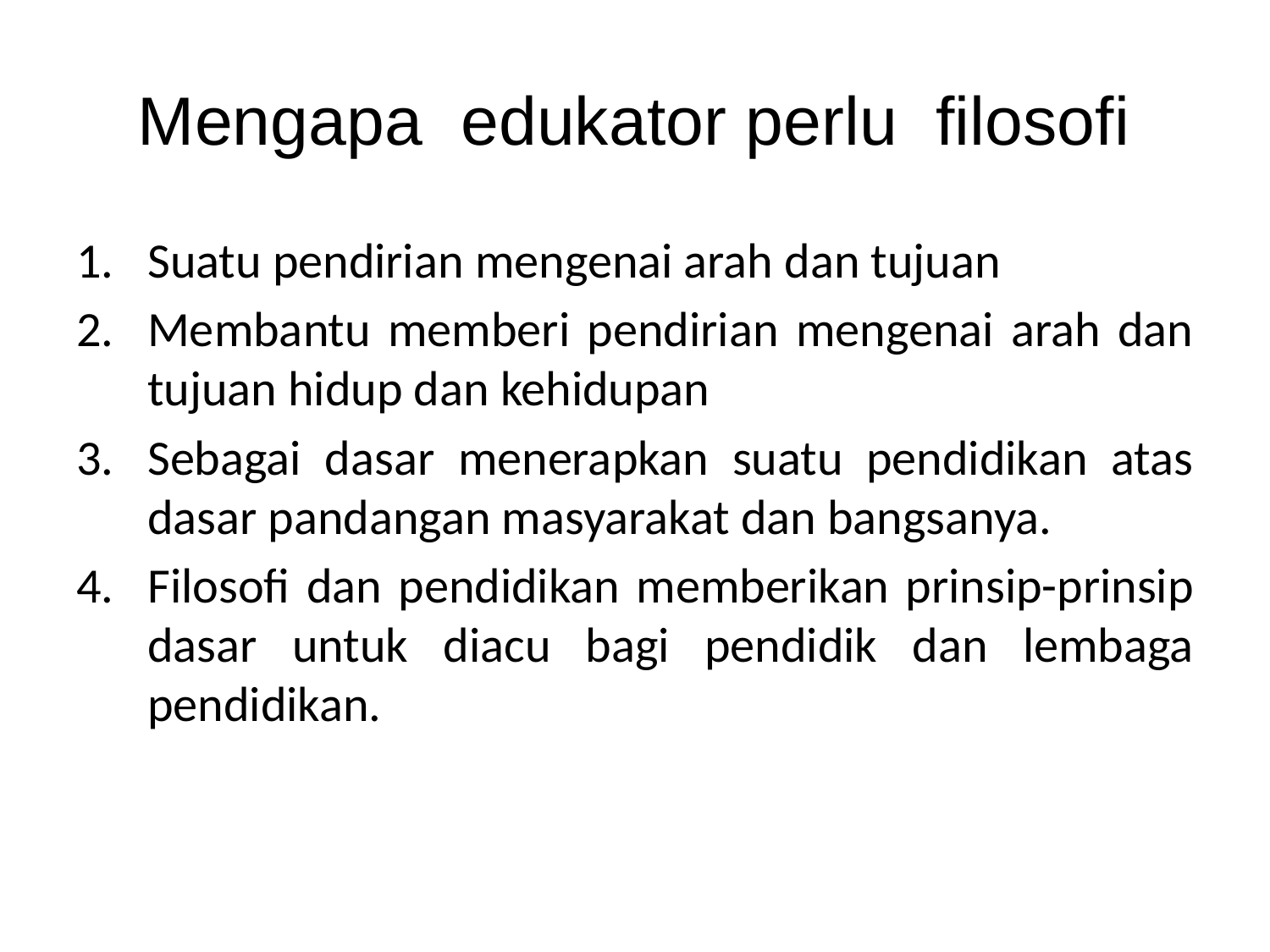

# Mengapa  edukator perlu  filosofi
Suatu pendirian mengenai arah dan tujuan
Membantu memberi pendirian mengenai arah dan tujuan hidup dan kehidupan
Sebagai dasar menerapkan suatu pendidikan atas dasar pandangan masyarakat dan bangsanya.
Filosofi dan pendidikan memberikan prinsip-prinsip dasar untuk diacu bagi pendidik dan lembaga pendidikan.